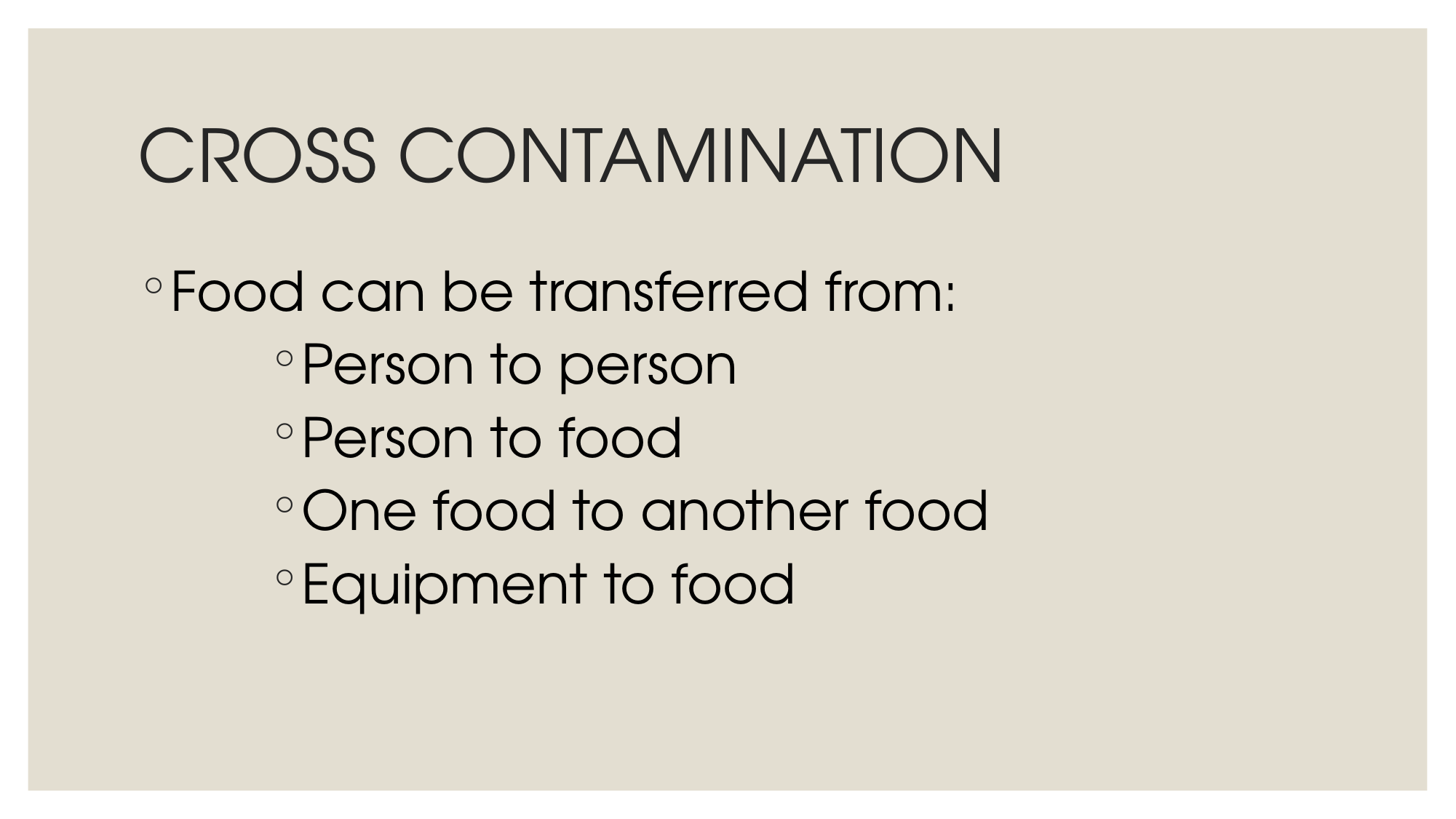

# CROSS CONTAMINATION
Food can be transferred from:
Person to person
Person to food
One food to another food
Equipment to food